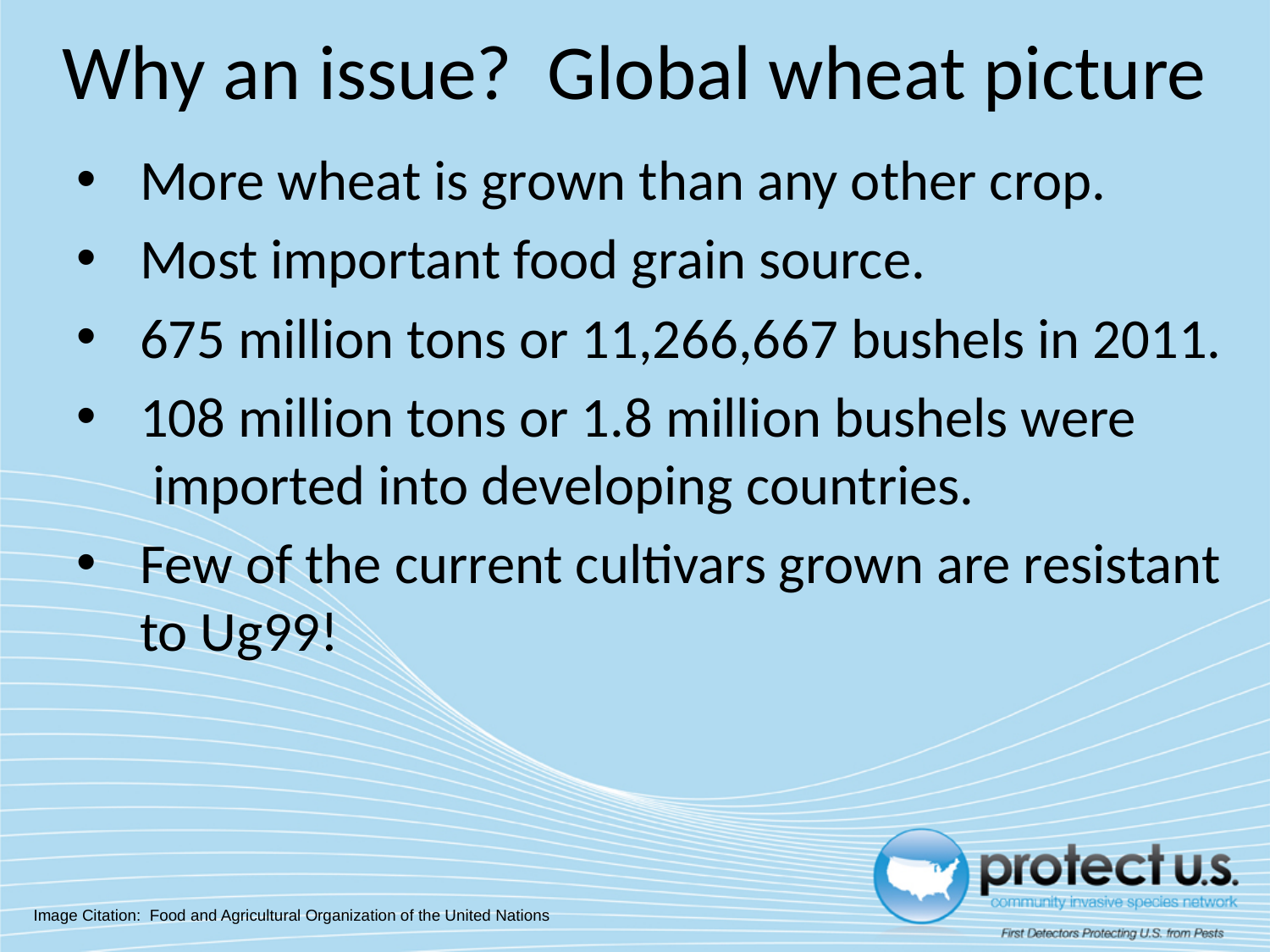

# Why an issue?  Global wheat picture
More wheat is grown than any other crop.
Most important food grain source.
675 million tons or 11,266,667 bushels in 2011.
108 million tons or 1.8 million bushels were
 imported into developing countries.
Few of the current cultivars grown are resistant to Ug99!

Image Citation:  Food and Agricultural Organization of the United Nations